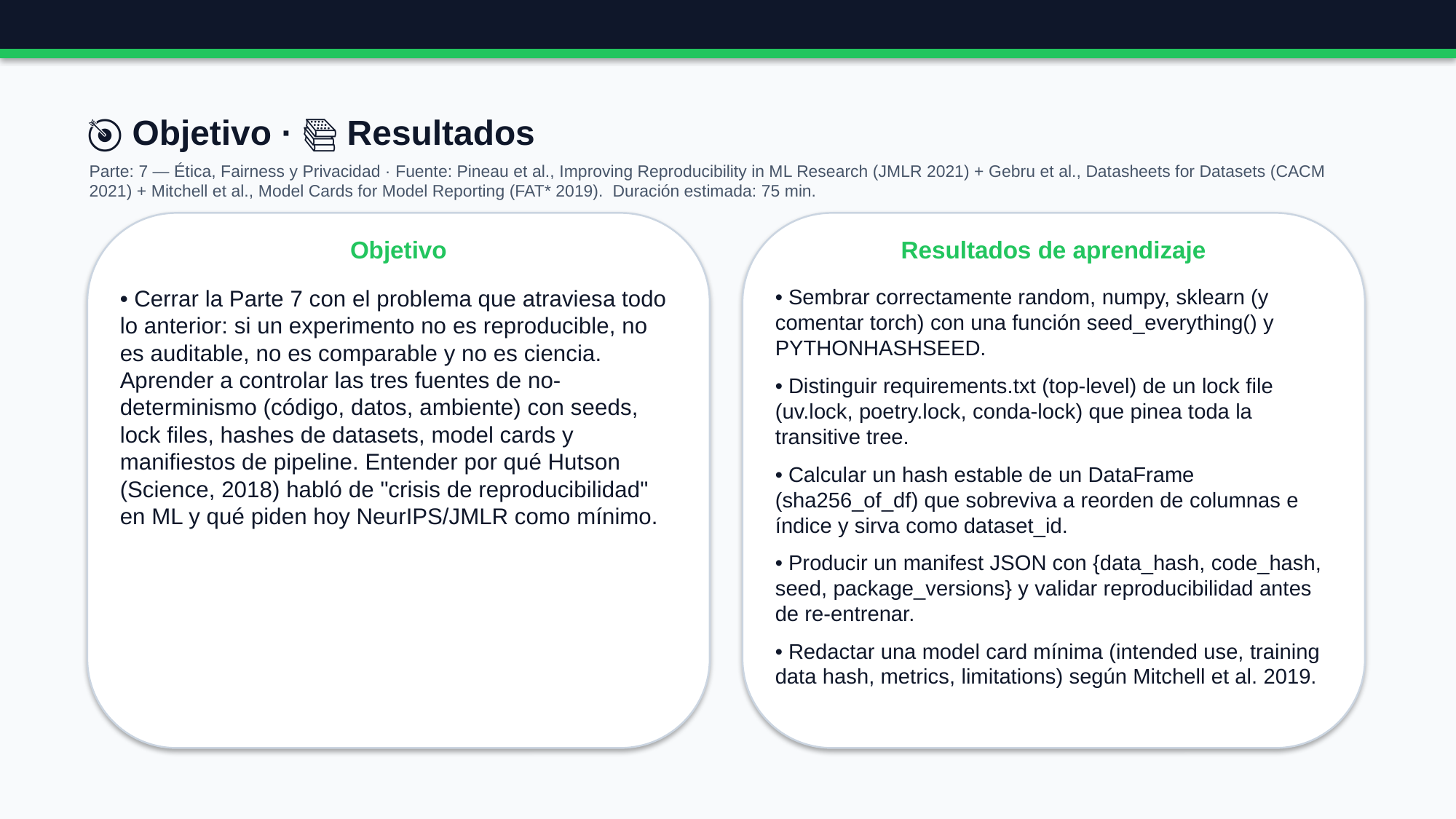

🎯 Objetivo · 📚 Resultados
Parte: 7 — Ética, Fairness y Privacidad · Fuente: Pineau et al., Improving Reproducibility in ML Research (JMLR 2021) + Gebru et al., Datasheets for Datasets (CACM 2021) + Mitchell et al., Model Cards for Model Reporting (FAT* 2019).  Duración estimada: 75 min.

Objetivo
Resultados de aprendizaje
• Cerrar la Parte 7 con el problema que atraviesa todo lo anterior: si un experimento no es reproducible, no es auditable, no es comparable y no es ciencia. Aprender a controlar las tres fuentes de no-determinismo (código, datos, ambiente) con seeds, lock files, hashes de datasets, model cards y manifiestos de pipeline. Entender por qué Hutson (Science, 2018) habló de "crisis de reproducibilidad" en ML y qué piden hoy NeurIPS/JMLR como mínimo.
• Sembrar correctamente random, numpy, sklearn (y comentar torch) con una función seed_everything() y PYTHONHASHSEED.
• Distinguir requirements.txt (top-level) de un lock file (uv.lock, poetry.lock, conda-lock) que pinea toda la transitive tree.
• Calcular un hash estable de un DataFrame (sha256_of_df) que sobreviva a reorden de columnas e índice y sirva como dataset_id.
• Producir un manifest JSON con {data_hash, code_hash, seed, package_versions} y validar reproducibilidad antes de re-entrenar.
• Redactar una model card mínima (intended use, training data hash, metrics, limitations) según Mitchell et al. 2019.